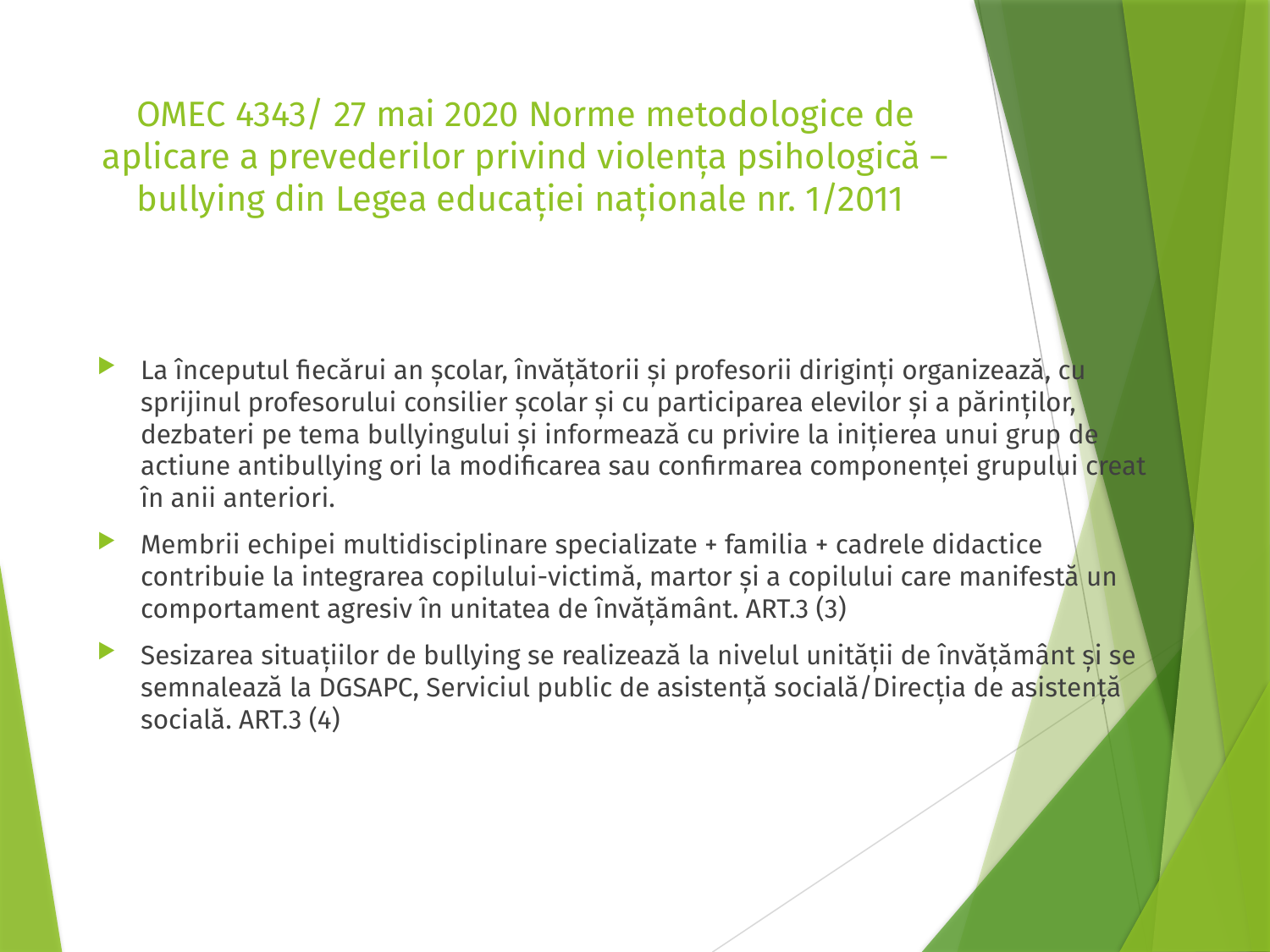

# OMEC 4343/ 27 mai 2020 Norme metodologice de aplicare a prevederilor privind violența psihologică – bullying din Legea educației naționale nr. 1/2011

La începutul fiecărui an școlar, învățătorii și profesorii diriginți organizează, cu sprijinul profesorului consilier școlar și cu participarea elevilor și a părinților, dezbateri pe tema bullyingului și informează cu privire la inițierea unui grup de actiune antibullying ori la modificarea sau confirmarea componenței grupului creat în anii anteriori.
Membrii echipei multidisciplinare specializate + familia + cadrele didactice contribuie la integrarea copilului-victimă, martor și a copilului care manifestă un comportament agresiv în unitatea de învățământ. ART.3 (3)
Sesizarea situațiilor de bullying se realizează la nivelul unității de învățământ și se semnalează la DGSAPC, Serviciul public de asistență socială/Direcția de asistență socială. ART.3 (4)